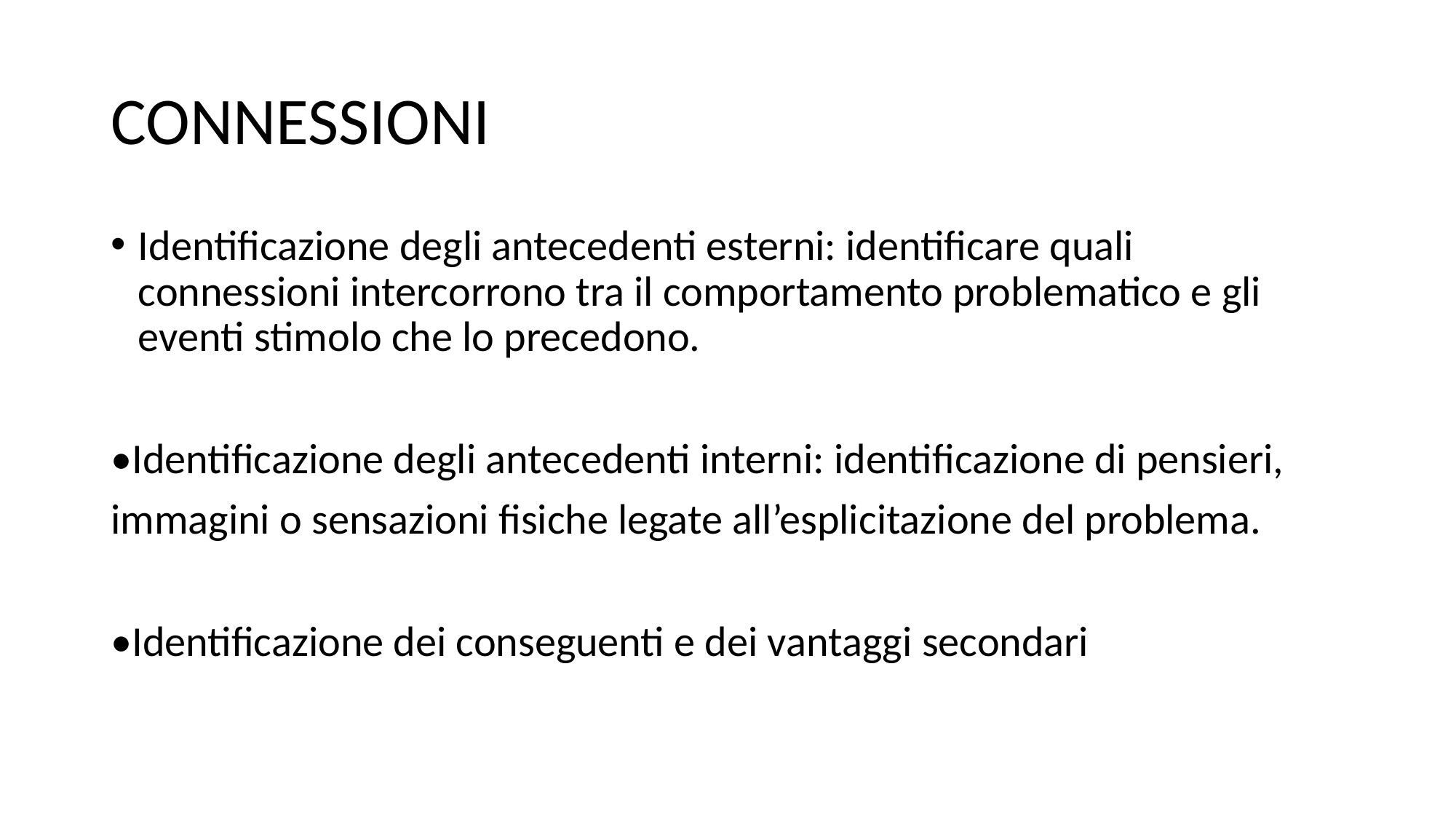

# CONNESSIONI
Identificazione degli antecedenti esterni: identificare quali connessioni intercorrono tra il comportamento problematico e gli eventi stimolo che lo precedono.

•Identificazione degli antecedenti interni: identificazione di pensieri,
immagini o sensazioni fisiche legate all’esplicitazione del problema.

•Identificazione dei conseguenti e dei vantaggi secondari